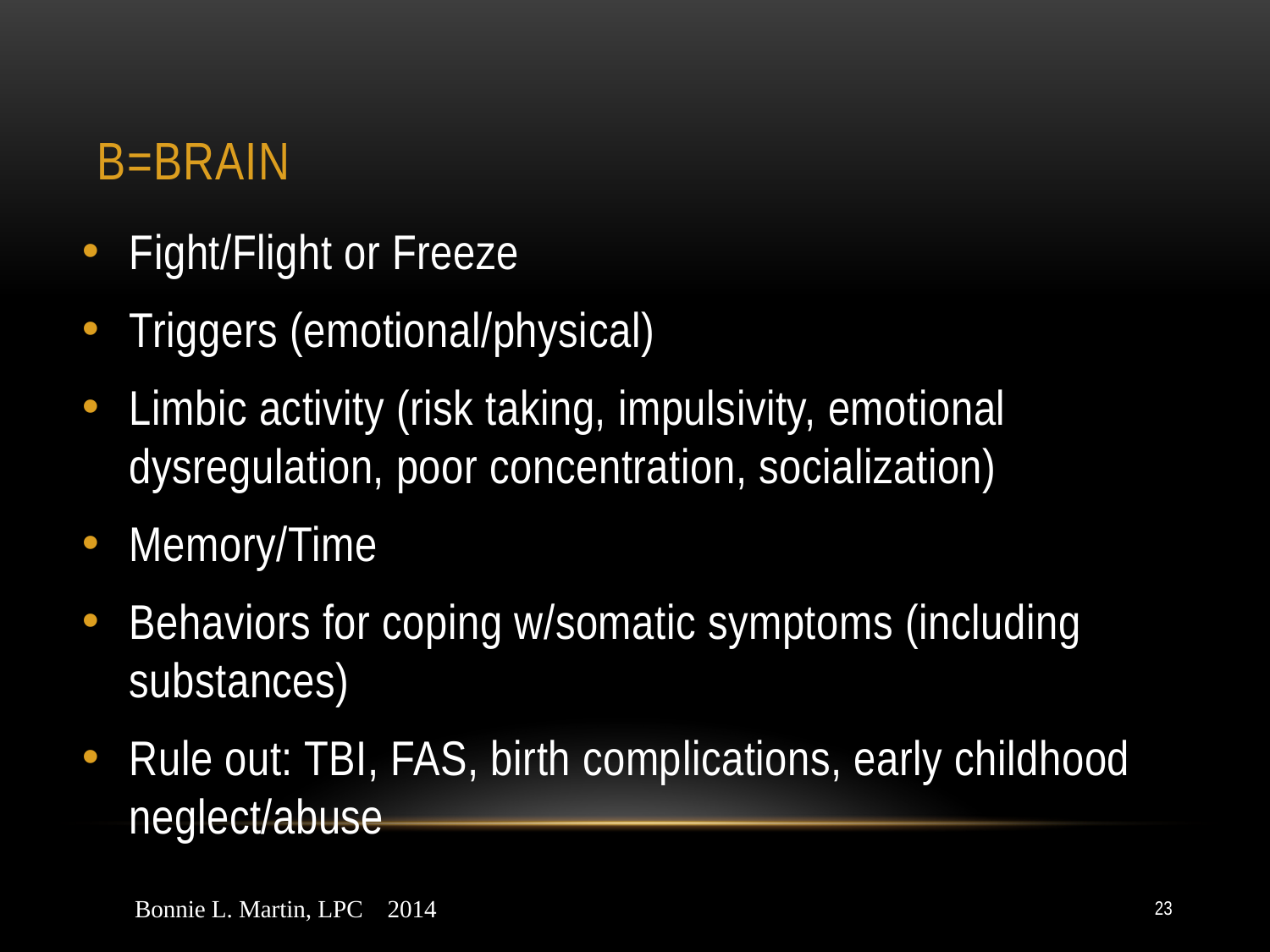

# B=Brain
Fight/Flight or Freeze
Triggers (emotional/physical)
Limbic activity (risk taking, impulsivity, emotional dysregulation, poor concentration, socialization)
Memory/Time
Behaviors for coping w/somatic symptoms (including substances)
Rule out: TBI, FAS, birth complications, early childhood neglect/abuse

Bonnie L. Martin, LPC    2014
23